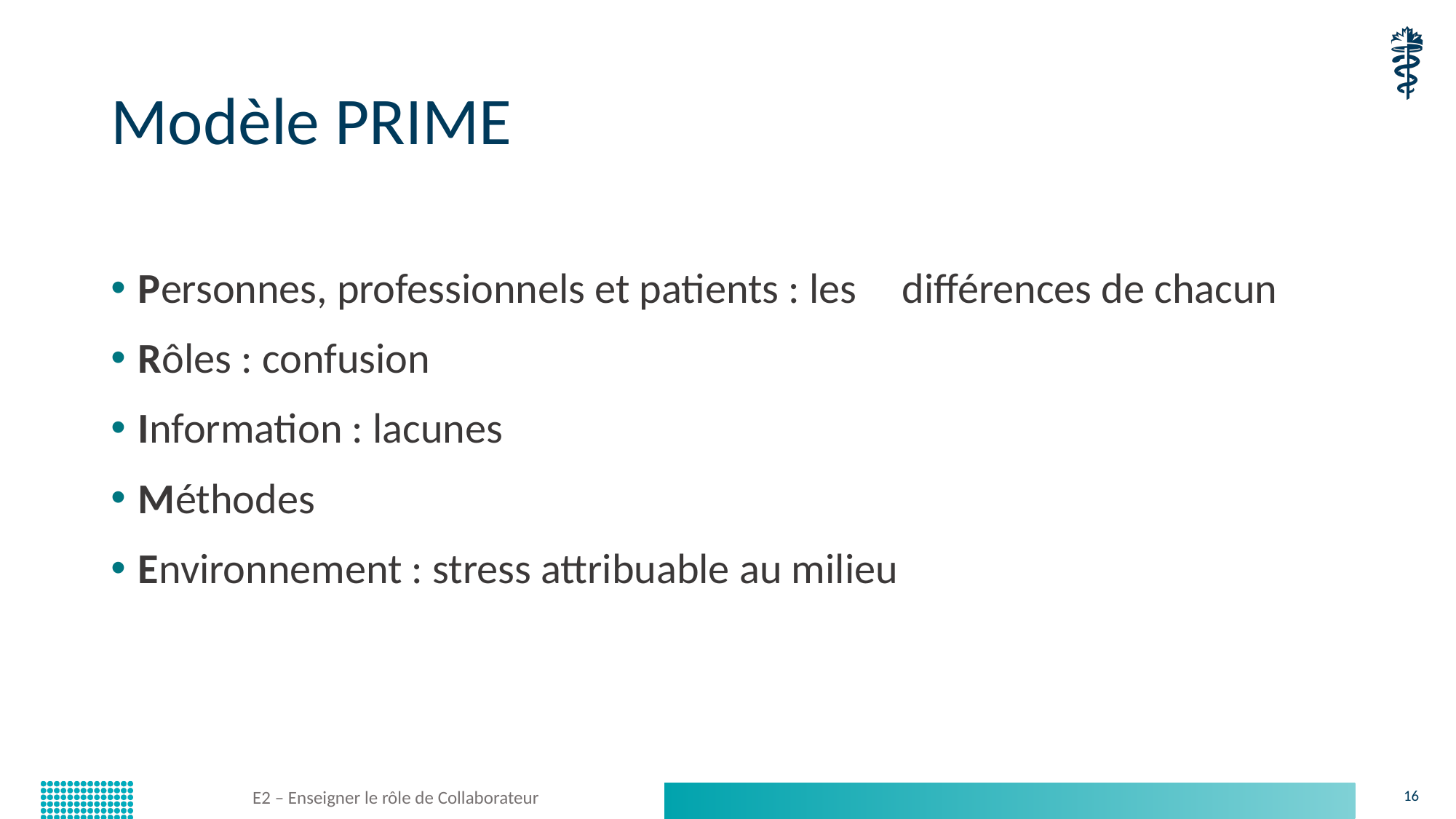

# Modèle PRIME

Personnes, professionnels et patients : les 	différences de chacun
Rôles : confusion
Information : lacunes
Méthodes
Environnement : stress attribuable au milieu
E2 – Enseigner le rôle de Collaborateur
16